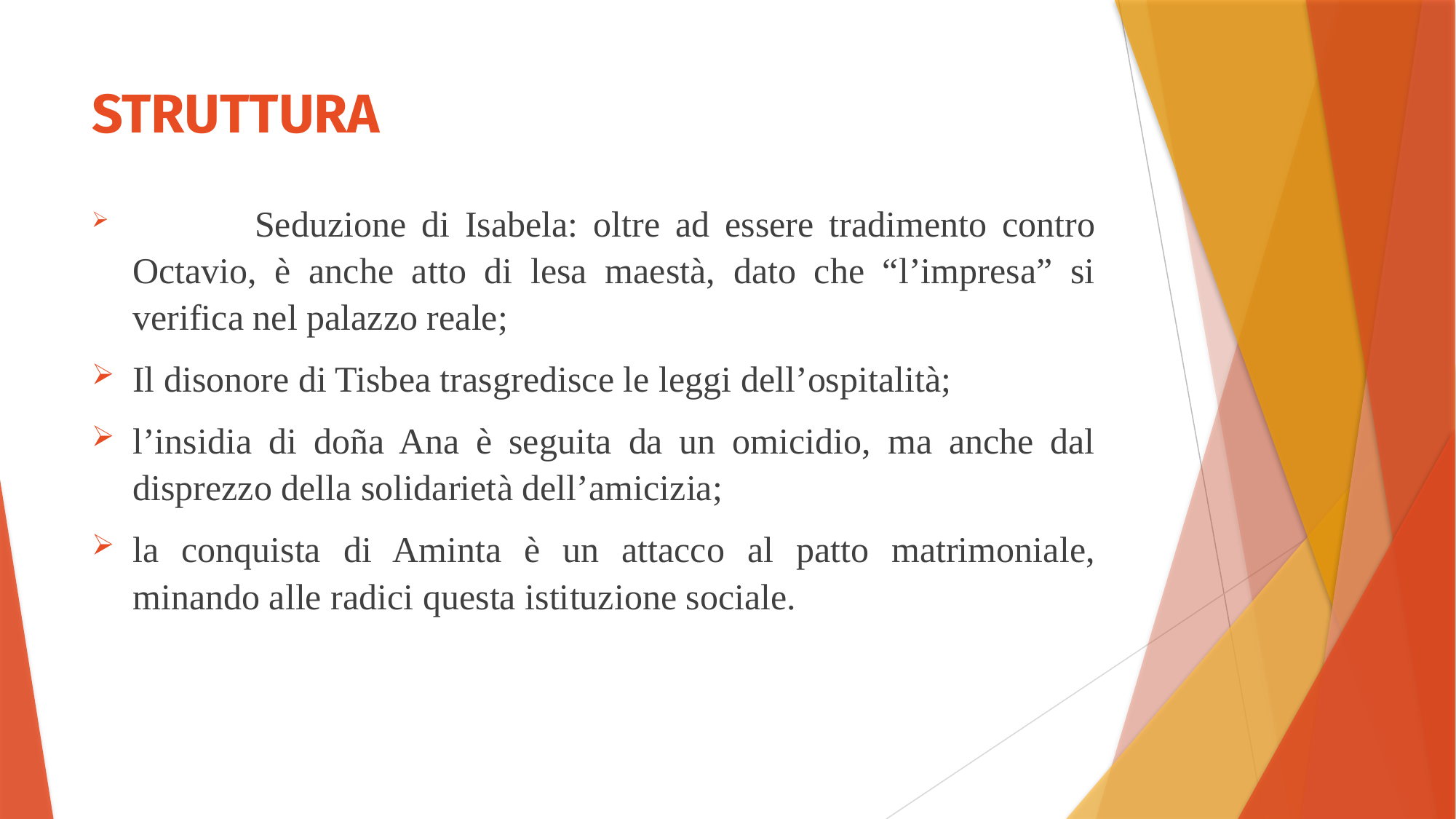

# STRUTTURA
	 Seduzione di Isabela: oltre ad essere tradimento contro Octavio, è anche atto di lesa maestà, dato che “l’impresa” si verifica nel palazzo reale;
Il disonore di Tisbea trasgredisce le leggi dell’ospitalità;
l’insidia di doña Ana è seguita da un omicidio, ma anche dal disprezzo della solidarietà dell’amicizia;
la conquista di Aminta è un attacco al patto matrimoniale, minando alle radici questa istituzione sociale.